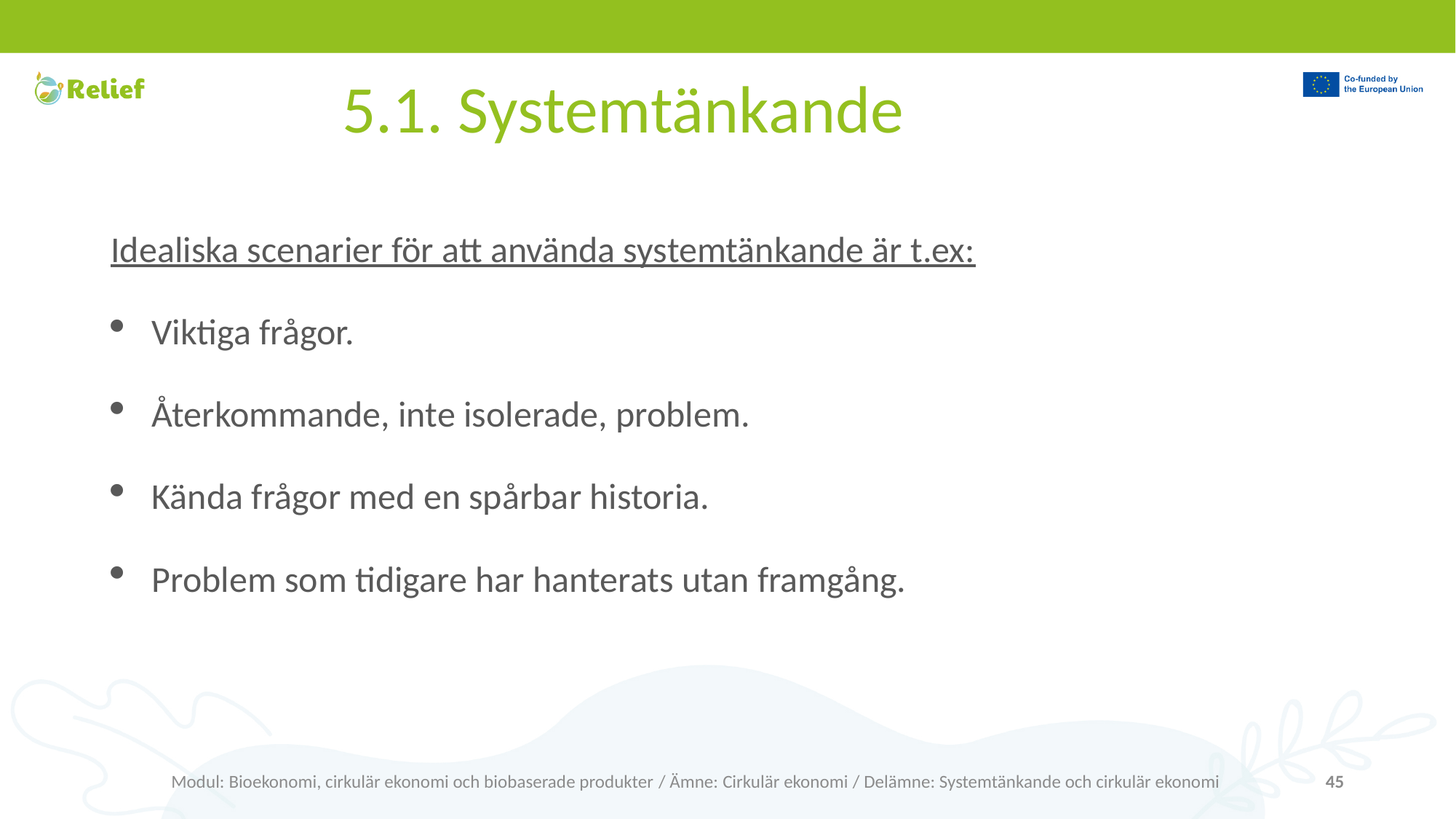

# 5.1. Systemtänkande
Idealiska scenarier för att använda systemtänkande är t.ex:
Viktiga frågor.
Återkommande, inte isolerade, problem.
Kända frågor med en spårbar historia.
Problem som tidigare har hanterats utan framgång.

Modul: Bioekonomi, cirkulär ekonomi och biobaserade produkter / Ämne: Cirkulär ekonomi / Delämne: Systemtänkande och cirkulär ekonomi
45